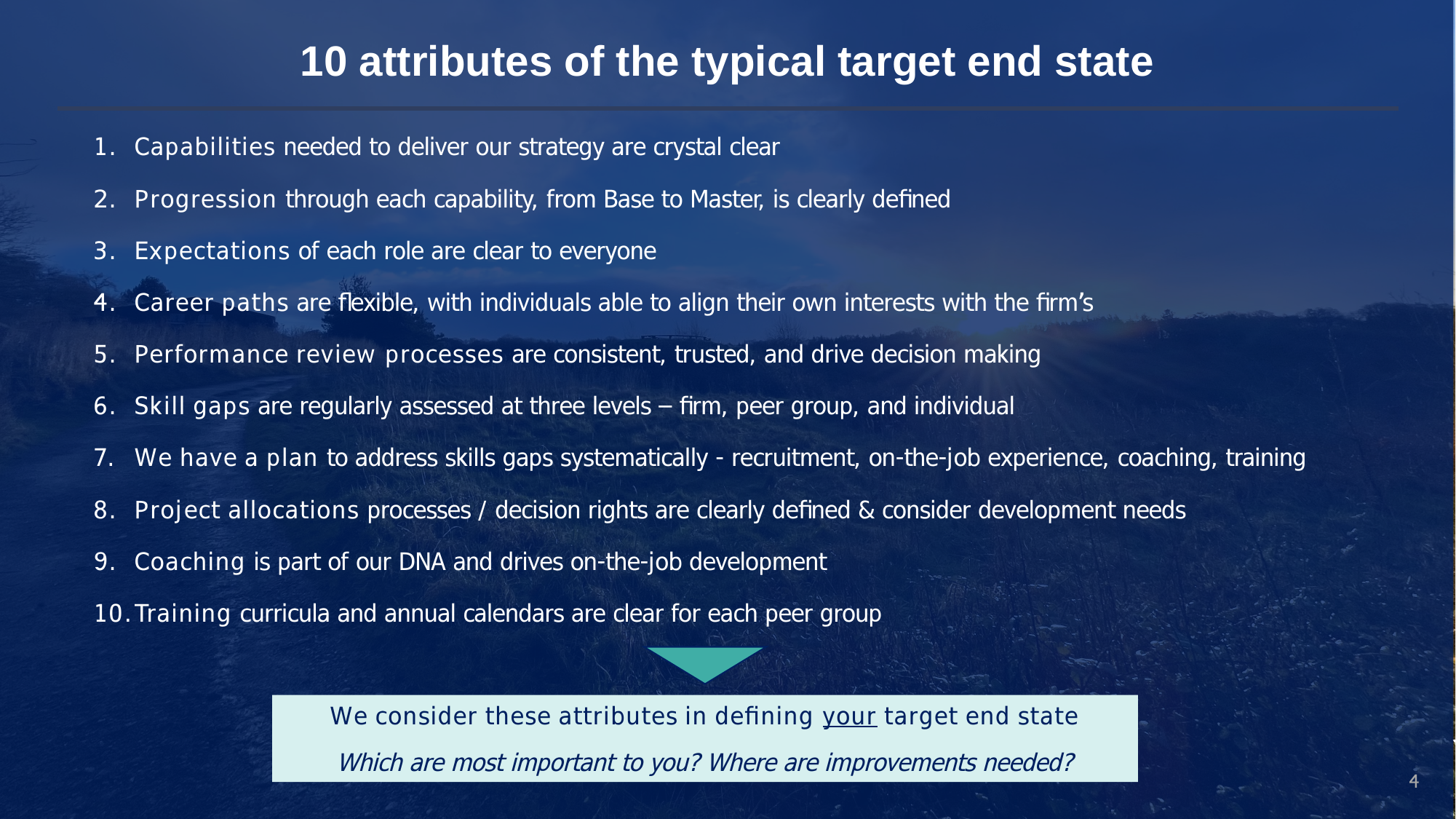

# 10 attributes of the typical target end state
Capabilities needed to deliver our strategy are crystal clear
Progression through each capability, from Base to Master, is clearly defined
Expectations of each role are clear to everyone
Career paths are flexible, with individuals able to align their own interests with the firm’s
Performance review processes are consistent, trusted, and drive decision making
Skill gaps are regularly assessed at three levels – firm, peer group, and individual
We have a plan to address skills gaps systematically - recruitment, on-the-job experience, coaching, training
Project allocations processes / decision rights are clearly defined & consider development needs
Coaching is part of our DNA and drives on-the-job development
Training curricula and annual calendars are clear for each peer group

We consider these attributes in defining your target end state
Which are most important to you? Where are improvements needed?
4